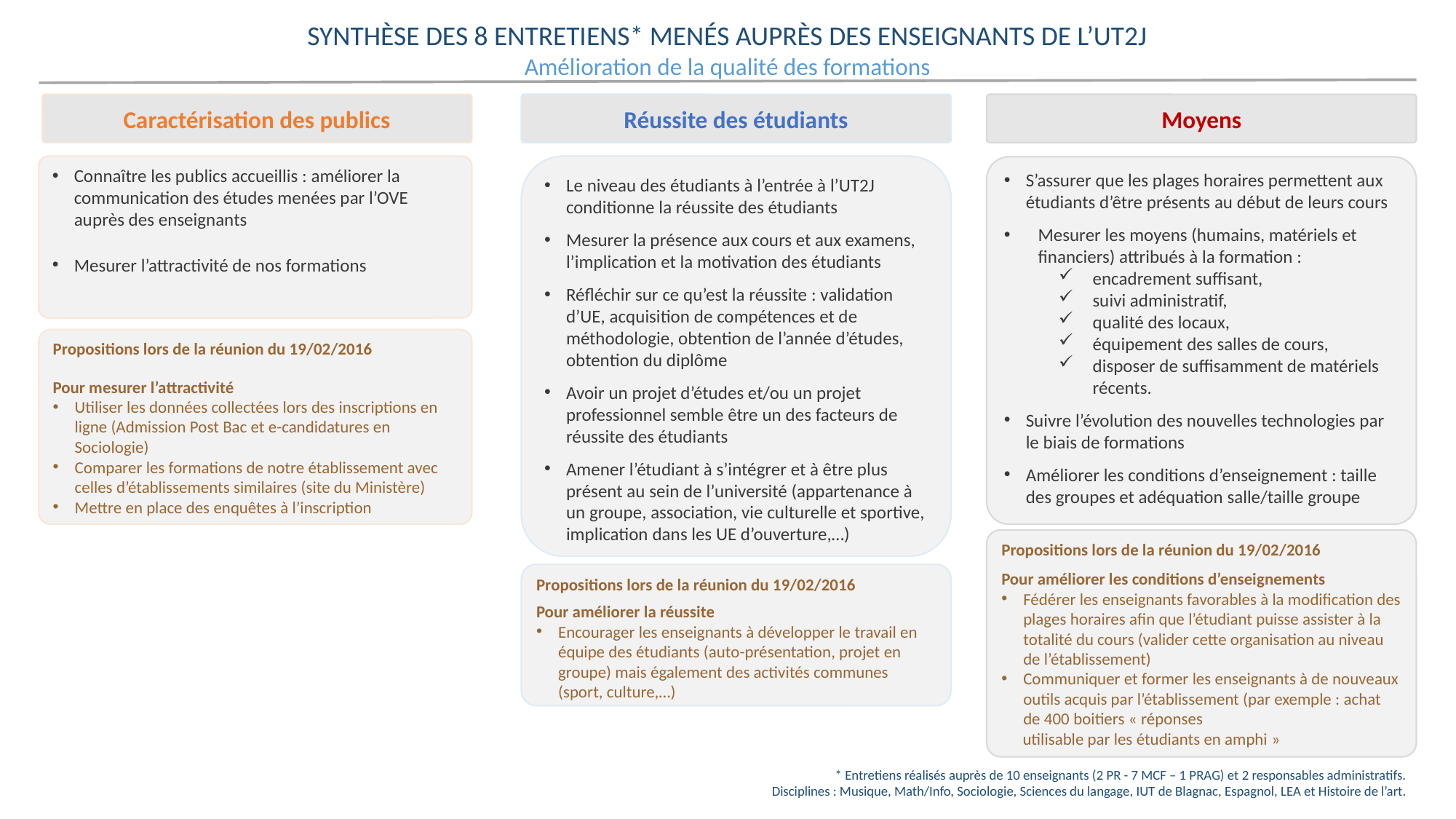

SYNTHÈSE DES 8 ENTRETIENS* MENÉS AUPRÈS DES ENSEIGNANTS DE L’UT2J
Amélioration de la qualité des formations

Caractérisation des publics

Réussite des étudiants

Moyens

Connaître les publics accueillis : améliorer la communication des études menées par l’OVE auprès des enseignants

Mesurer l’attractivité de nos formations
Le niveau des étudiants à l’entrée à l’UT2J conditionne la réussite des étudiants

Mesurer la présence aux cours et aux examens, l’implication et la motivation des étudiants

Réfléchir sur ce qu’est la réussite : validation d’UE, acquisition de compétences et de méthodologie, obtention de l’année d’études, obtention du diplôme

Avoir un projet d’études et/ou un projet professionnel semble être un des facteurs de réussite des étudiants

Amener l’étudiant à s’intégrer et à être plus présent au sein de l’université (appartenance à un groupe, association, vie culturelle et sportive, implication dans les UE d’ouverture,…)
S’assurer que les plages horaires permettent aux étudiants d’être présents au début de leurs cours

Mesurer les moyens (humains, matériels et financiers) attribués à la formation :
encadrement suffisant,
suivi administratif,
qualité des locaux,
équipement des salles de cours,
disposer de suffisamment de matériels récents.

Suivre l’évolution des nouvelles technologies par le biais de formations

Améliorer les conditions d’enseignement : taille des groupes et adéquation salle/taille groupe
Propositions lors de la réunion du 19/02/2016

Pour mesurer l’attractivité
Utiliser les données collectées lors des inscriptions en ligne (Admission Post Bac et e-candidatures en Sociologie)
Comparer les formations de notre établissement avec celles d’établissements similaires (site du Ministère)
Mettre en place des enquêtes à l’inscription

Propositions lors de la réunion du 19/02/2016

Pour améliorer les conditions d’enseignements
Fédérer les enseignants favorables à la modification des plages horaires afin que l’étudiant puisse assister à la totalité du cours (valider cette organisation au niveau de l’établissement)
Communiquer et former les enseignants à de nouveaux outils acquis par l’établissement (par exemple : achat de 400 boitiers « réponses
utilisable par les étudiants en amphi »
Propositions lors de la réunion du 19/02/2016

Pour améliorer la réussite
Encourager les enseignants à développer le travail en équipe des étudiants (auto-présentation, projet en groupe) mais également des activités communes (sport, culture,…)

* Entretiens réalisés auprès de 10 enseignants (2 PR - 7 MCF – 1 PRAG) et 2 responsables administratifs.
   Disciplines : Musique, Math/Info, Sociologie, Sciences du langage, IUT de Blagnac, Espagnol, LEA et Histoire de l’art.